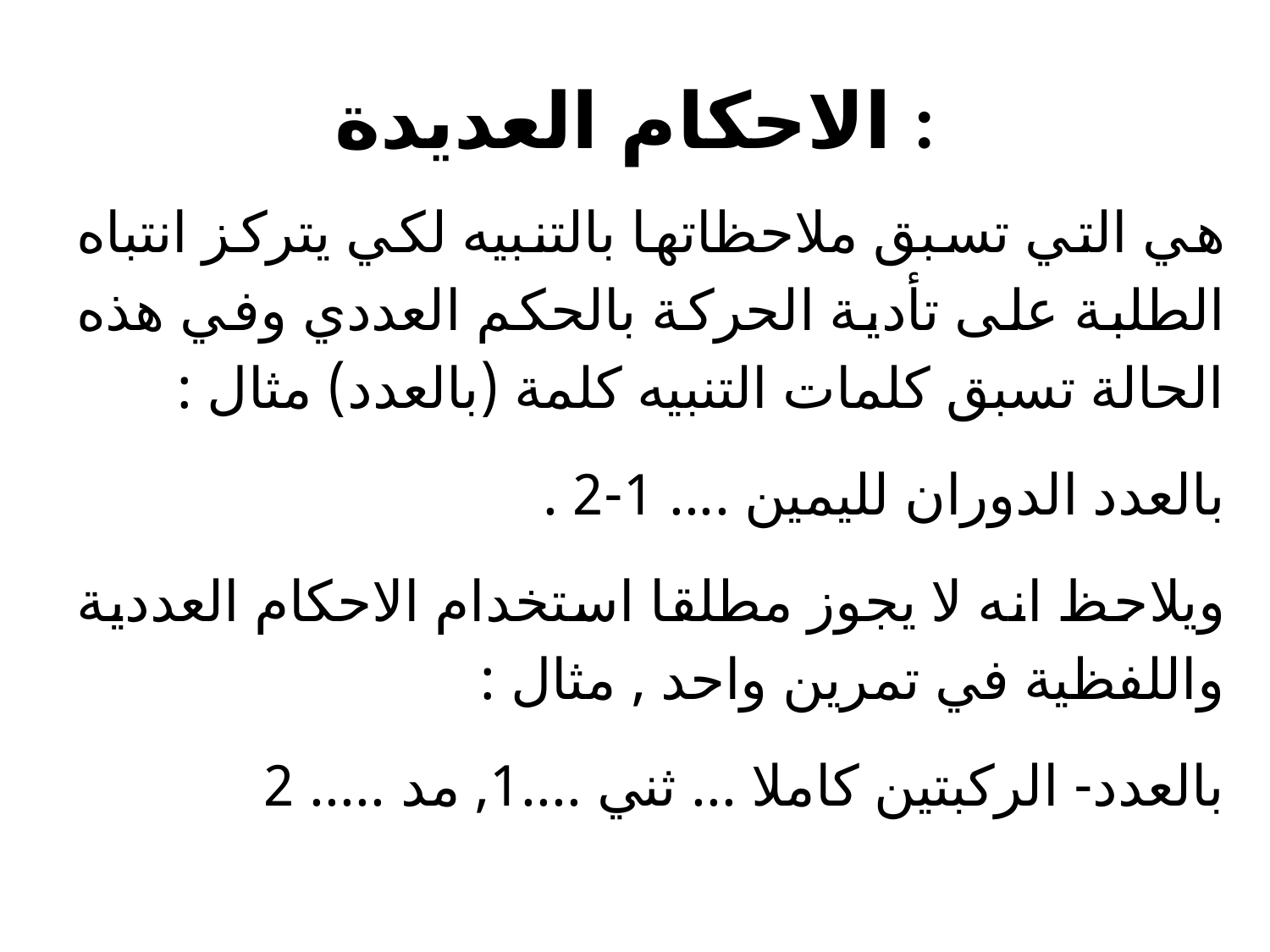

# الاحكام العديدة :
هي التي تسبق ملاحظاتها بالتنبيه لكي يتركز انتباه الطلبة على تأدية الحركة بالحكم العددي وفي هذه الحالة تسبق كلمات التنبيه كلمة (بالعدد) مثال :
بالعدد الدوران لليمين .... 1-2 .
ويلاحظ انه لا يجوز مطلقا استخدام الاحكام العددية واللفظية في تمرين واحد , مثال :
بالعدد- الركبتين كاملا ... ثني ....1, مد ..... 2